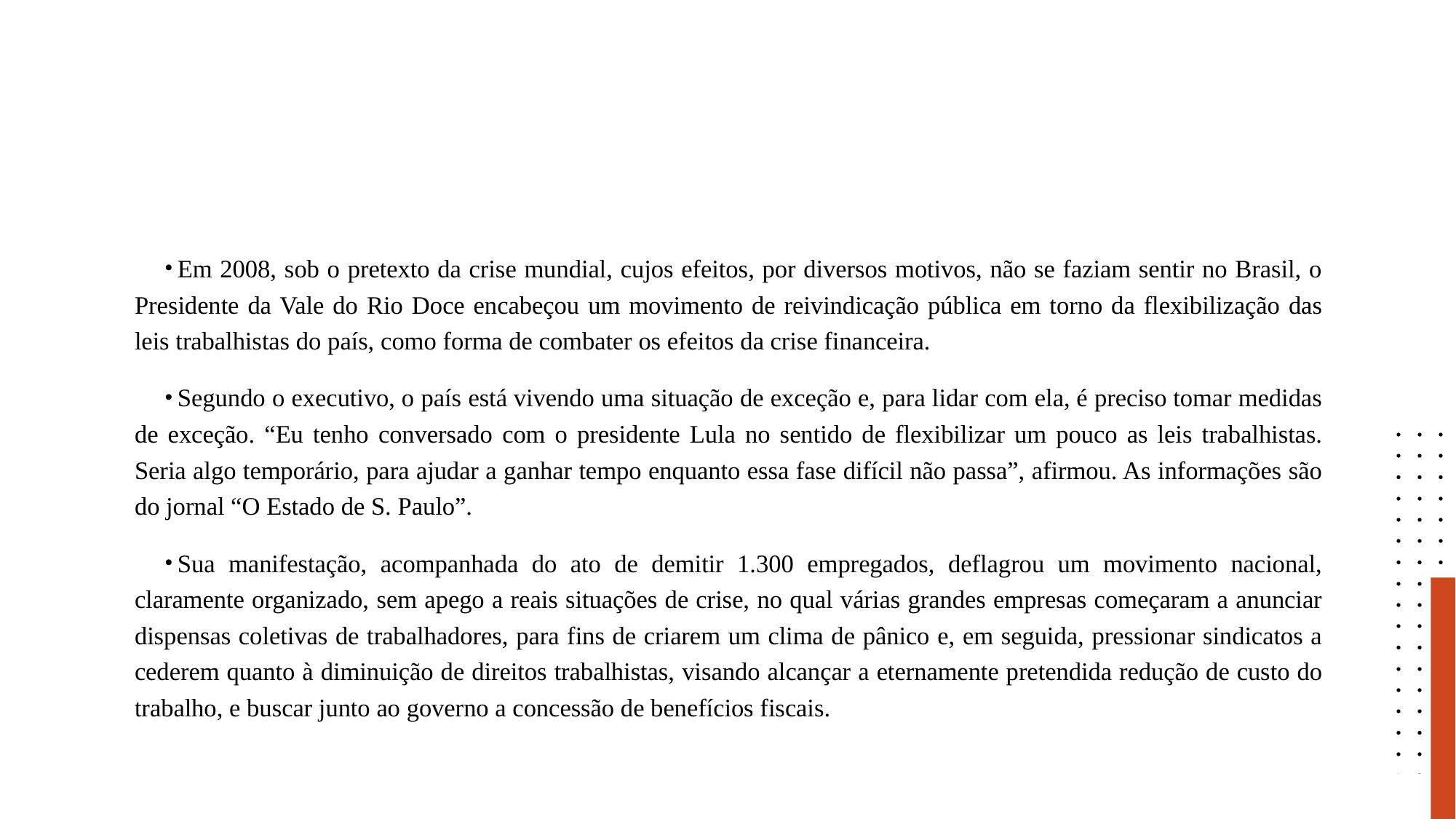

#
Em 2008, sob o pretexto da crise mundial, cujos efeitos, por diversos motivos, não se faziam sentir no Brasil, o Presidente da Vale do Rio Doce encabeçou um movimento de reivindicação pública em torno da flexibilização das leis trabalhistas do país, como forma de combater os efeitos da crise financeira.
Segundo o executivo, o país está vivendo uma situação de exceção e, para lidar com ela, é preciso tomar medidas de exceção. “Eu tenho conversado com o presidente Lula no sentido de flexibilizar um pouco as leis trabalhistas. Seria algo temporário, para ajudar a ganhar tempo enquanto essa fase difícil não passa”, afirmou. As informações são do jornal “O Estado de S. Paulo”.
Sua manifestação, acompanhada do ato de demitir 1.300 empregados, deflagrou um movimento nacional, claramente organizado, sem apego a reais situações de crise, no qual várias grandes empresas começaram a anunciar dispensas coletivas de trabalhadores, para fins de criarem um clima de pânico e, em seguida, pressionar sindicatos a cederem quanto à diminuição de direitos trabalhistas, visando alcançar a eternamente pretendida redução de custo do trabalho, e buscar junto ao governo a concessão de benefícios fiscais.